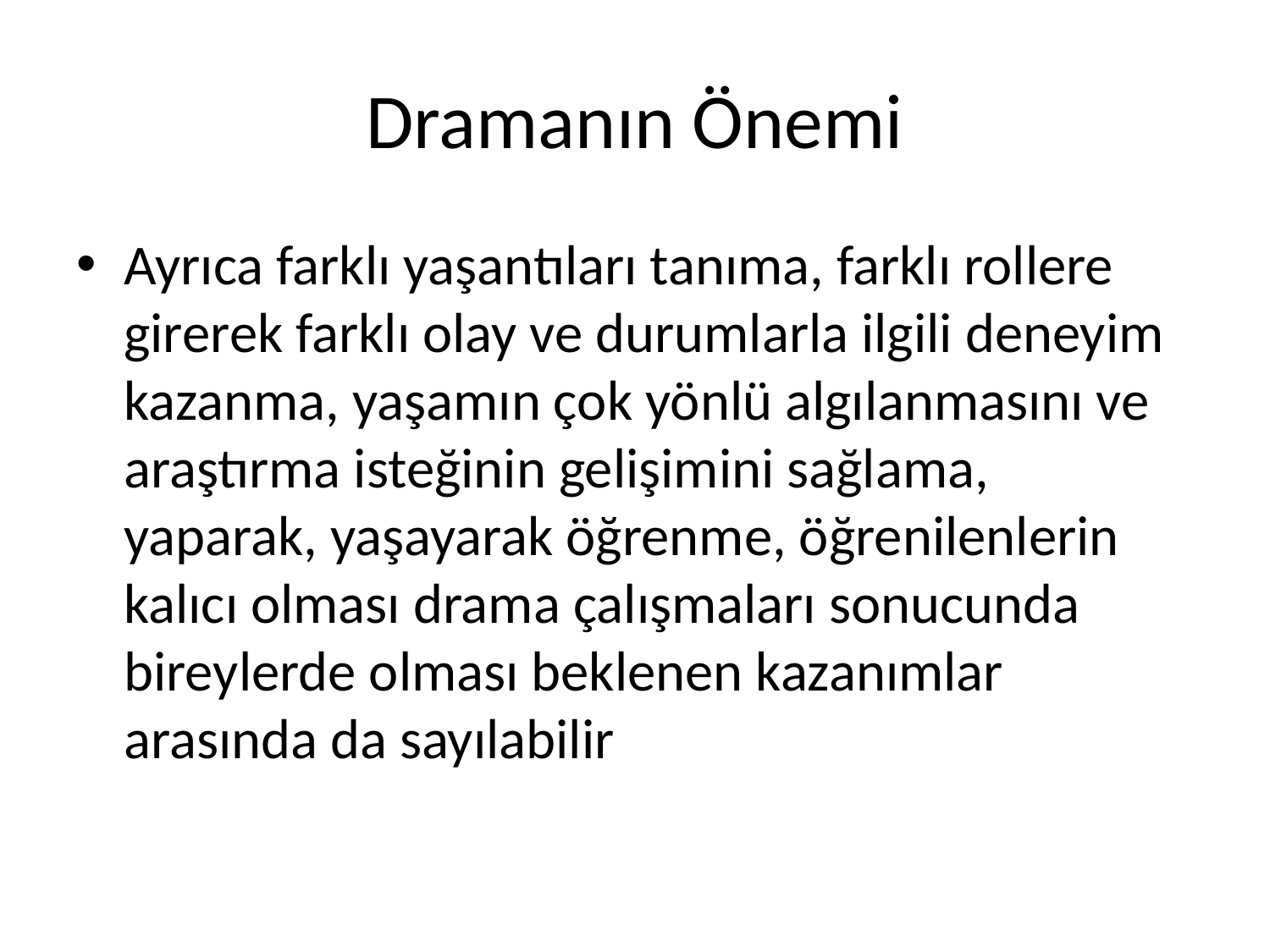

# Dramanın Önemi
Ayrıca farklı yaşantıları tanıma, farklı rollere girerek farklı olay ve durumlarla ilgili deneyim kazanma, yaşamın çok yönlü algılanmasını ve araştırma isteğinin gelişimini sağlama, yaparak, yaşayarak öğrenme, öğrenilenlerin kalıcı olması drama çalışmaları sonucunda bireylerde olması beklenen kazanımlar arasında da sayılabilir